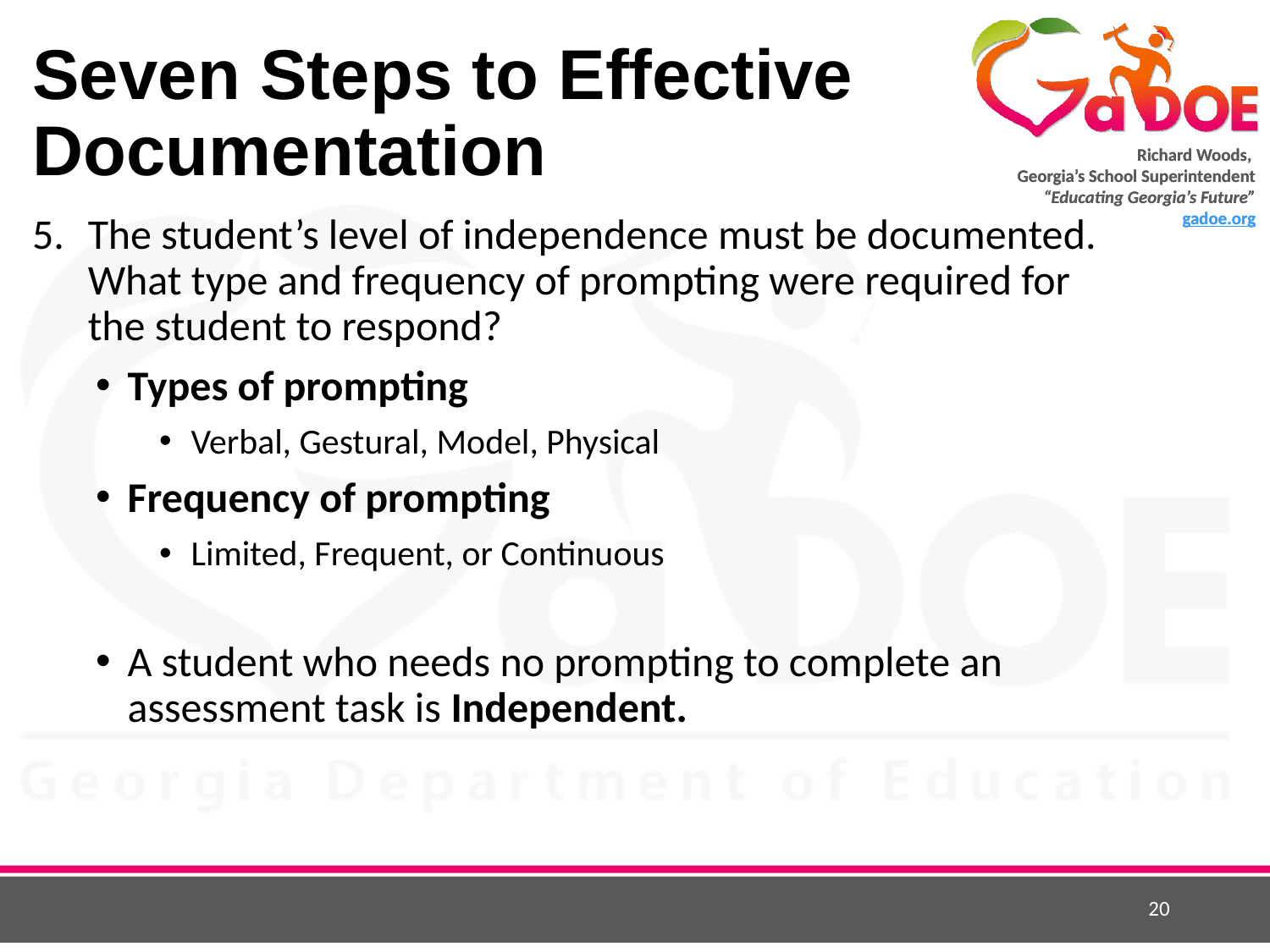

# Seven Steps to Effective Documentation
The student’s level of independence must be documented. What type and frequency of prompting were required for the student to respond?
Types of prompting
Verbal, Gestural, Model, Physical
Frequency of prompting
Limited, Frequent, or Continuous

A student who needs no prompting to complete an assessment task is Independent.

20